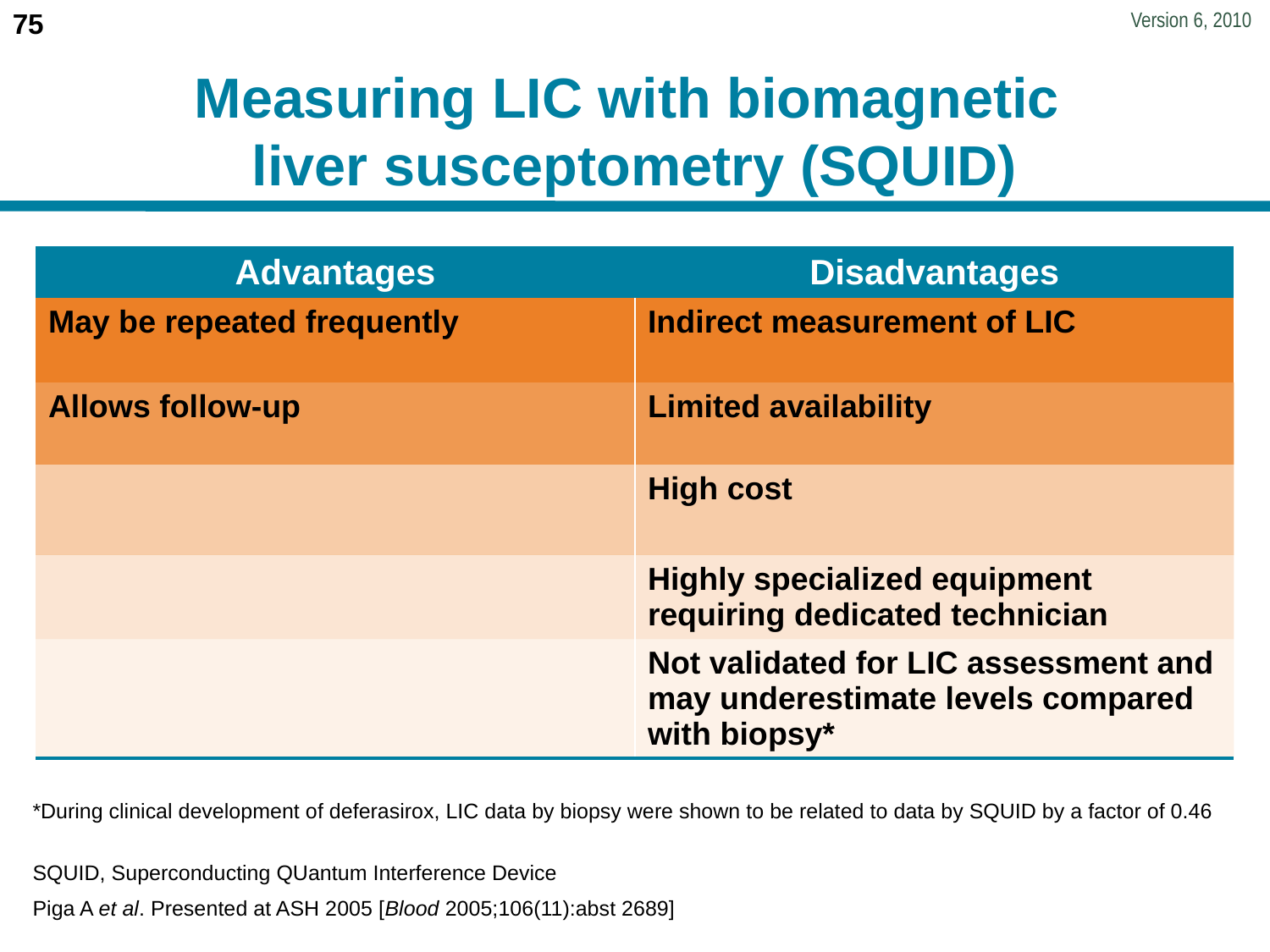

# Measuring LIC with biomagnetic liver susceptometry (SQUID)
| Advantages | Disadvantages |
| --- | --- |
| May be repeated frequently | Indirect measurement of LIC |
| Allows follow-up | Limited availability |
|  | High cost |
|  | Highly specialized equipment requiring dedicated technician |
|  | Not validated for LIC assessment and may underestimate levels compared with biopsy\* |
*During clinical development of deferasirox, LIC data by biopsy were shown to be related to data by SQUID by a factor of 0.46
SQUID, Superconducting QUantum Interference Device
Piga A et al. Presented at ASH 2005 [Blood 2005;106(11):abst 2689]